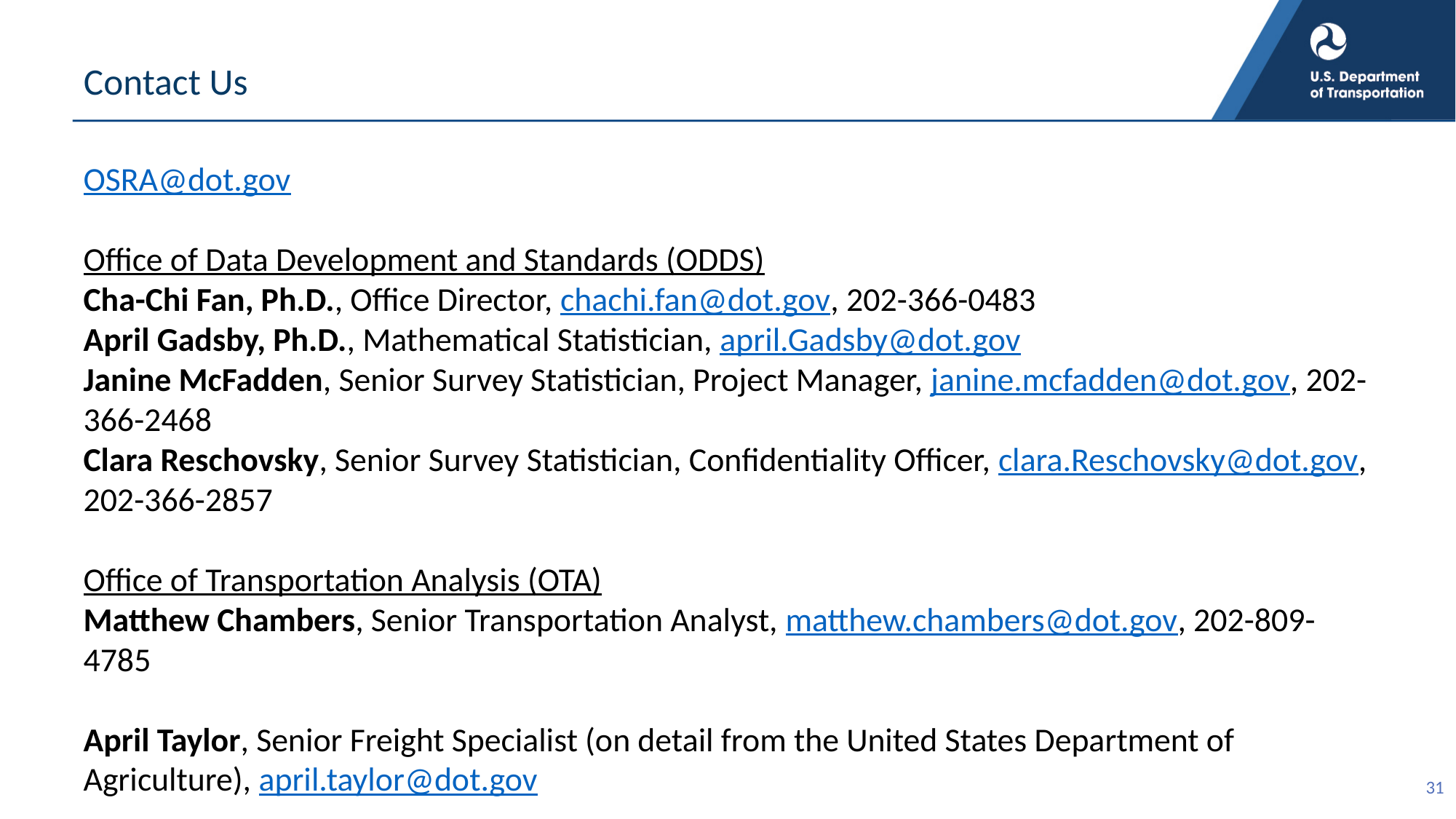

# Contact Us
OSRA@dot.gov

Office of Data Development and Standards (ODDS)
Cha-Chi Fan, Ph.D., Office Director, chachi.fan@dot.gov, 202-366-0483
April Gadsby, Ph.D., Mathematical Statistician, april.Gadsby@dot.gov
Janine McFadden, Senior Survey Statistician, Project Manager, janine.mcfadden@dot.gov, 202-366-2468
Clara Reschovsky, Senior Survey Statistician, Confidentiality Officer, clara.Reschovsky@dot.gov, 202-366-2857

Office of Transportation Analysis (OTA)
Matthew Chambers, Senior Transportation Analyst, matthew.chambers@dot.gov, 202-809-4785

April Taylor, Senior Freight Specialist (on detail from the United States Department of Agriculture), april.taylor@dot.gov
31